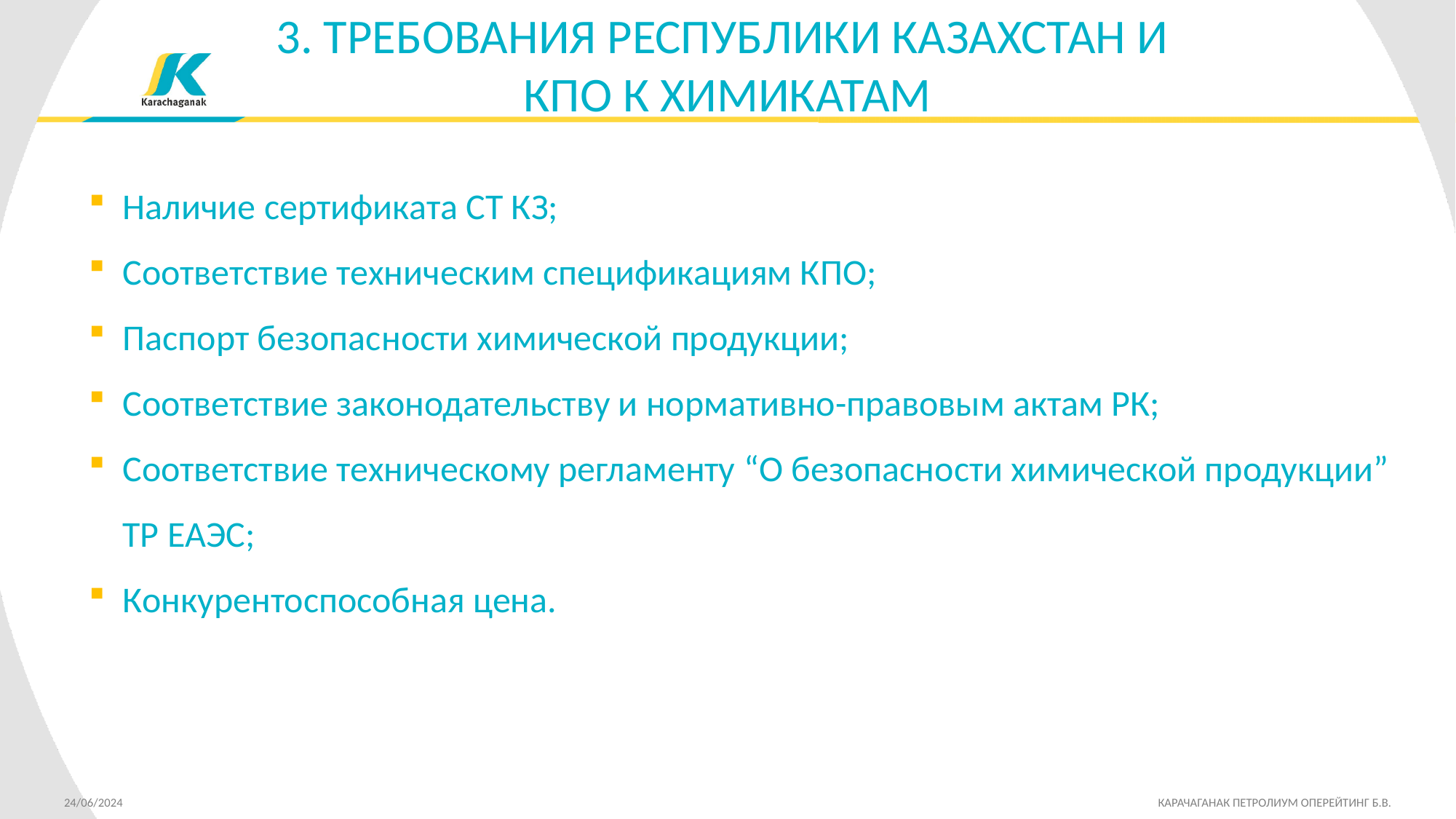

3. ТРЕБОВАНИЯ РЕСПУБЛИКИ КАЗАХСТАН И
КПО К ХИМИКАТАМ
Наличие сертификата СТ КЗ;
Соответствие техническим спецификациям КПО;
Паспорт безопасности химической продукции;
Соответствие законодательству и нормативно-правовым актам РК;
Соответствие техническому регламенту “О безопасности химической продукции” ТР ЕАЭС;
Конкурентоспособная цена.

24/06/2024                                                                                                                                                                                   	 	                                                                                                                         КАРАЧАГАНАК ПЕТРОЛИУМ ОПЕРЕЙТИНГ Б.В.